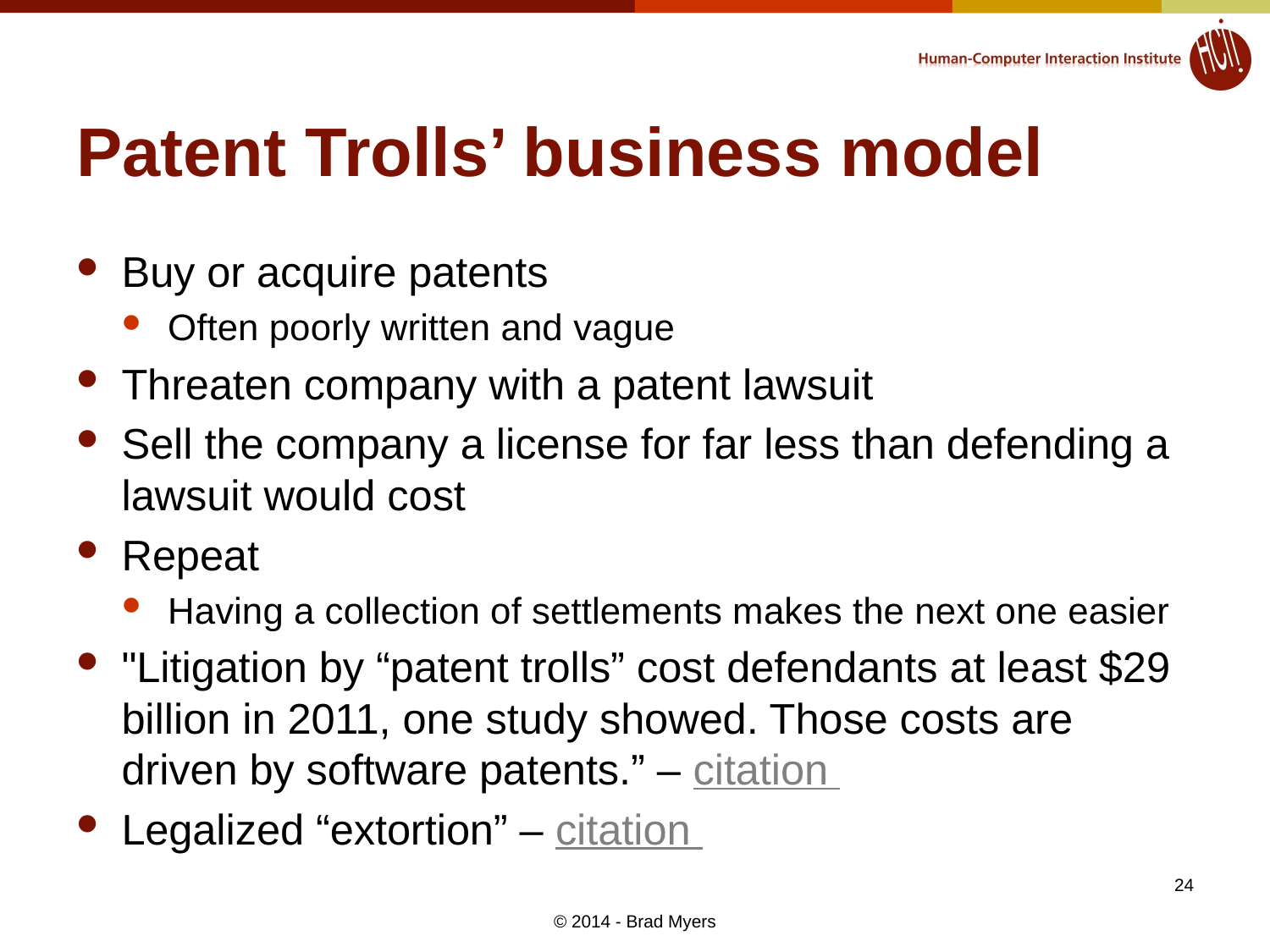

# Patent Trolls’ business model
Buy or acquire patents
Often poorly written and vague
Threaten company with a patent lawsuit
Sell the company a license for far less than defending a lawsuit would cost
Repeat
Having a collection of settlements makes the next one easier
"Litigation by “patent trolls” cost defendants at least $29 billion in 2011, one study showed. Those costs are driven by software patents.” – citation
Legalized “extortion” – citation
24
© 2014 - Brad Myers